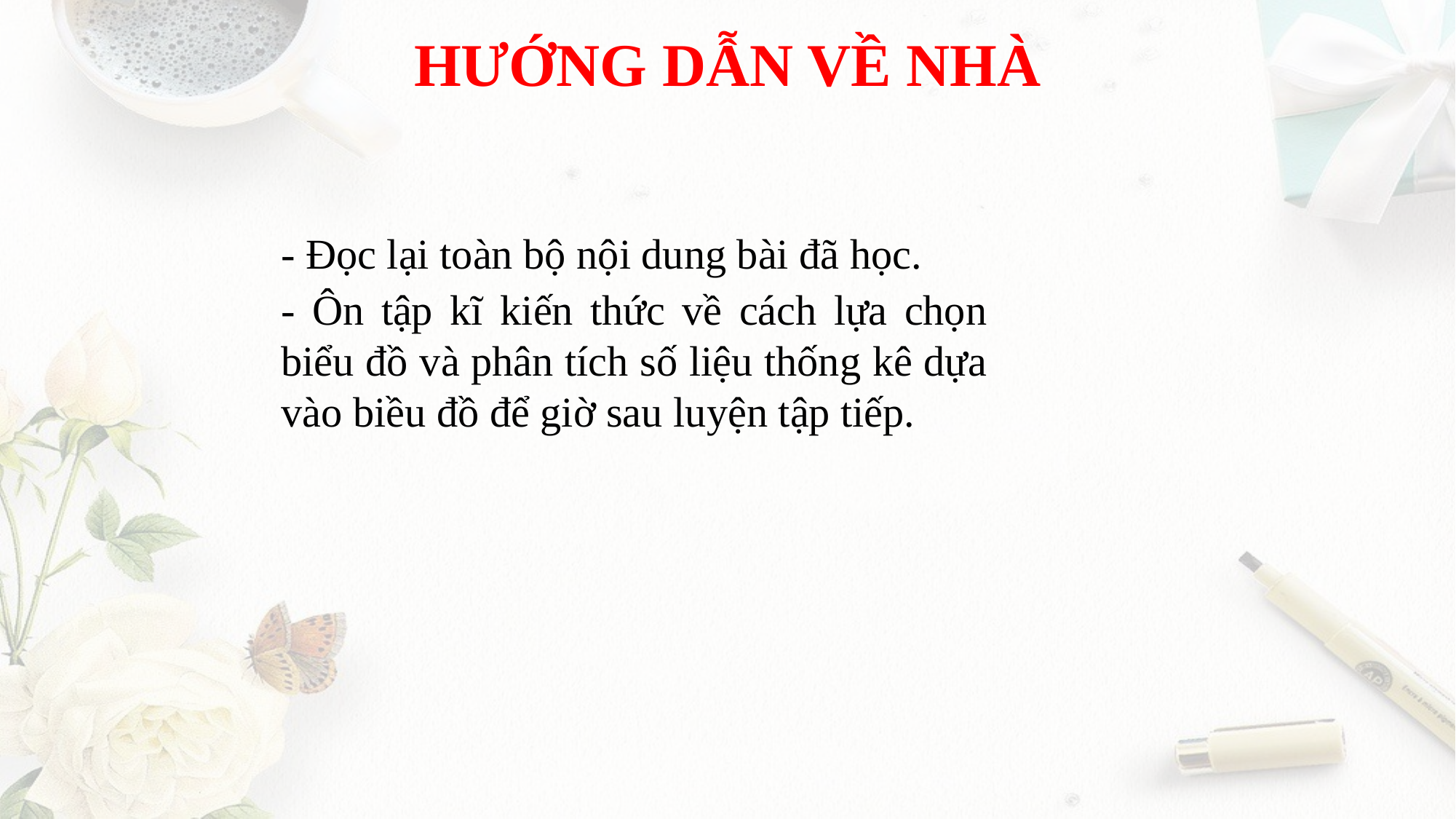

HƯỚNG DẪN VỀ NHÀ
- Đọc lại toàn bộ nội dung bài đã học.
- Ôn tập kĩ kiến thức về cách lựa chọn biểu đồ và phân tích số liệu thống kê dựa vào biều đồ để giờ sau luyện tập tiếp.